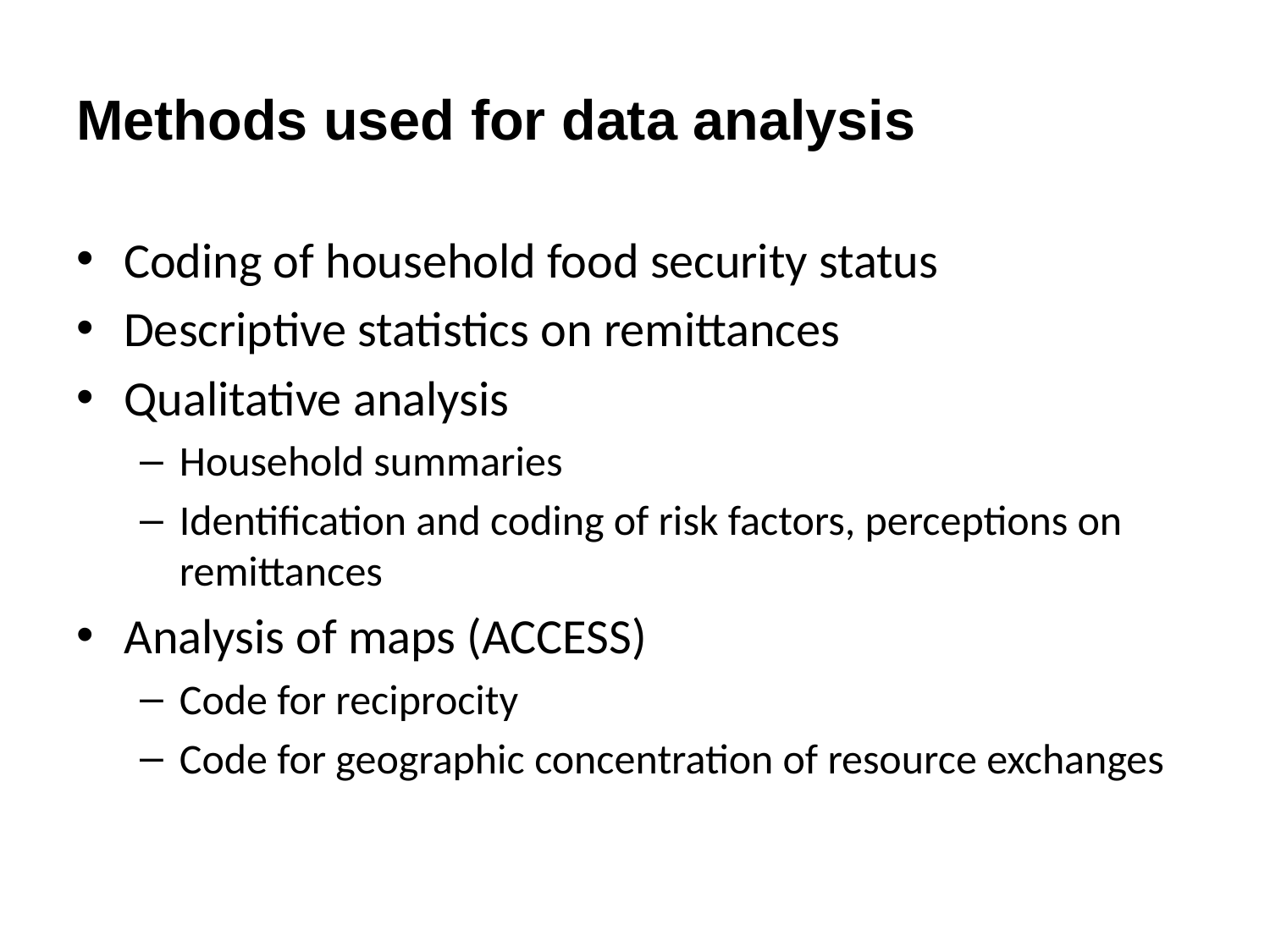

# Methods used for data analysis
Coding of household food security status
Descriptive statistics on remittances
Qualitative analysis
Household summaries
Identification and coding of risk factors, perceptions on remittances
Analysis of maps (ACCESS)
Code for reciprocity
Code for geographic concentration of resource exchanges